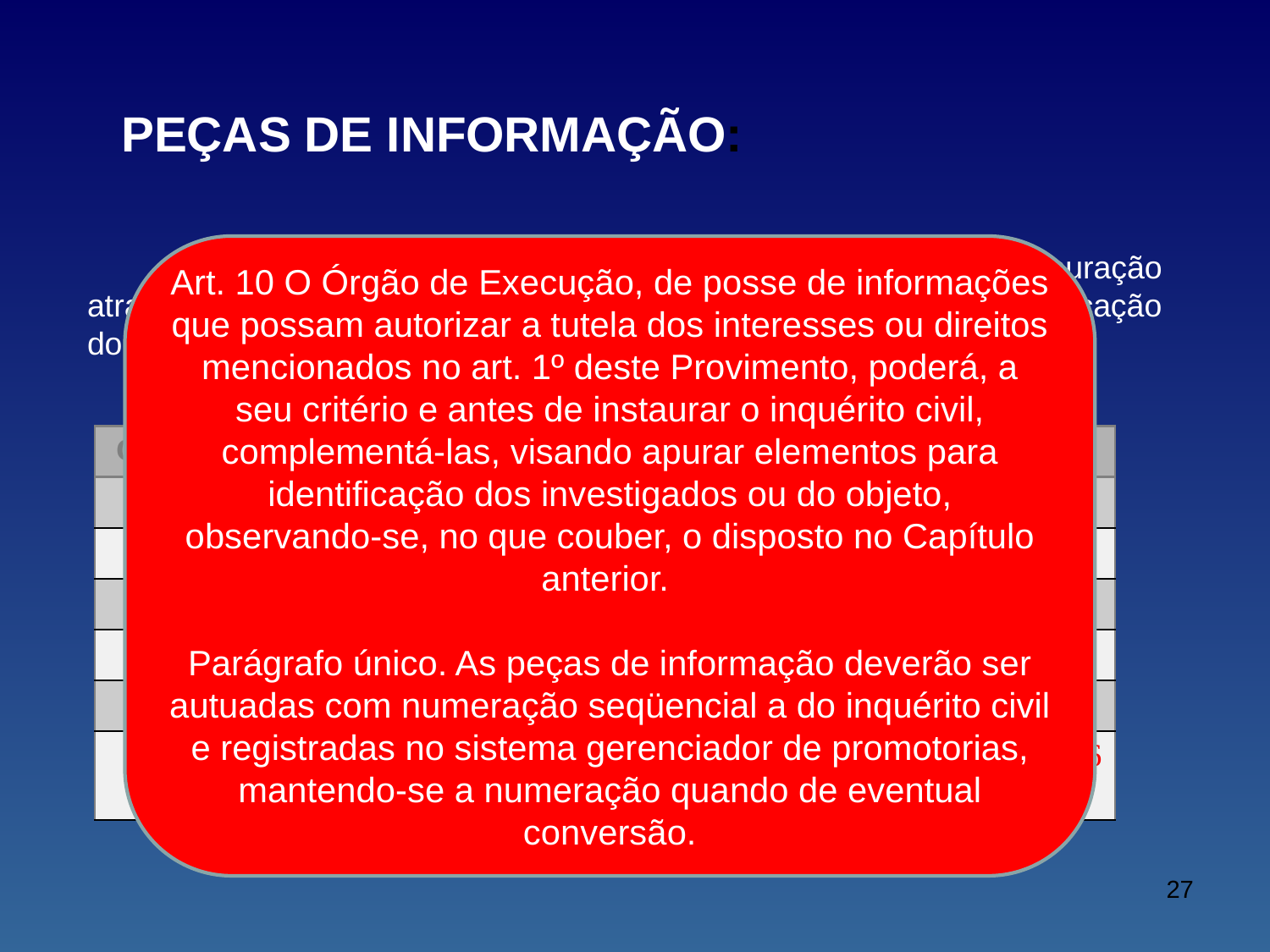

PEÇAS DE INFORMAÇÃO:
Art. 10 O Órgão de Execução, de posse de informações que possam autorizar a tutela dos interesses ou direitos mencionados no art. 1º deste Provimento, poderá, a seu critério e antes de instaurar o inquérito civil, complementá-las, visando apurar elementos para identificação dos investigados ou do objeto, observando-se, no que couber, o disposto no Capítulo anterior.
Parágrafo único. As peças de informação deverão ser autuadas com numeração seqüencial a do inquérito civil e registradas no sistema gerenciador de promotorias, mantendo-se a numeração quando de eventual conversão.
	Constituída por documentos que poderão ser alvo de apuração através de inquérito civil, mas que não permitem a adequada identificação do investigado ou do objeto da investigação.
| CRITÉRIO | COMPARATIVO | ENTRE IC / PI |
| --- | --- | --- |
| ITEM | PI | IC |
| Portaria | Não | Sim |
| Registro | Sim | Sim |
| Arquiv. CSMP | Sim | Sim |
| Ciência arq. | Sim | Sim |
| Prazo término | 90 (CNMP) | 1 ano (art. 9º CNMP) 6 meses (MPRS) |
27